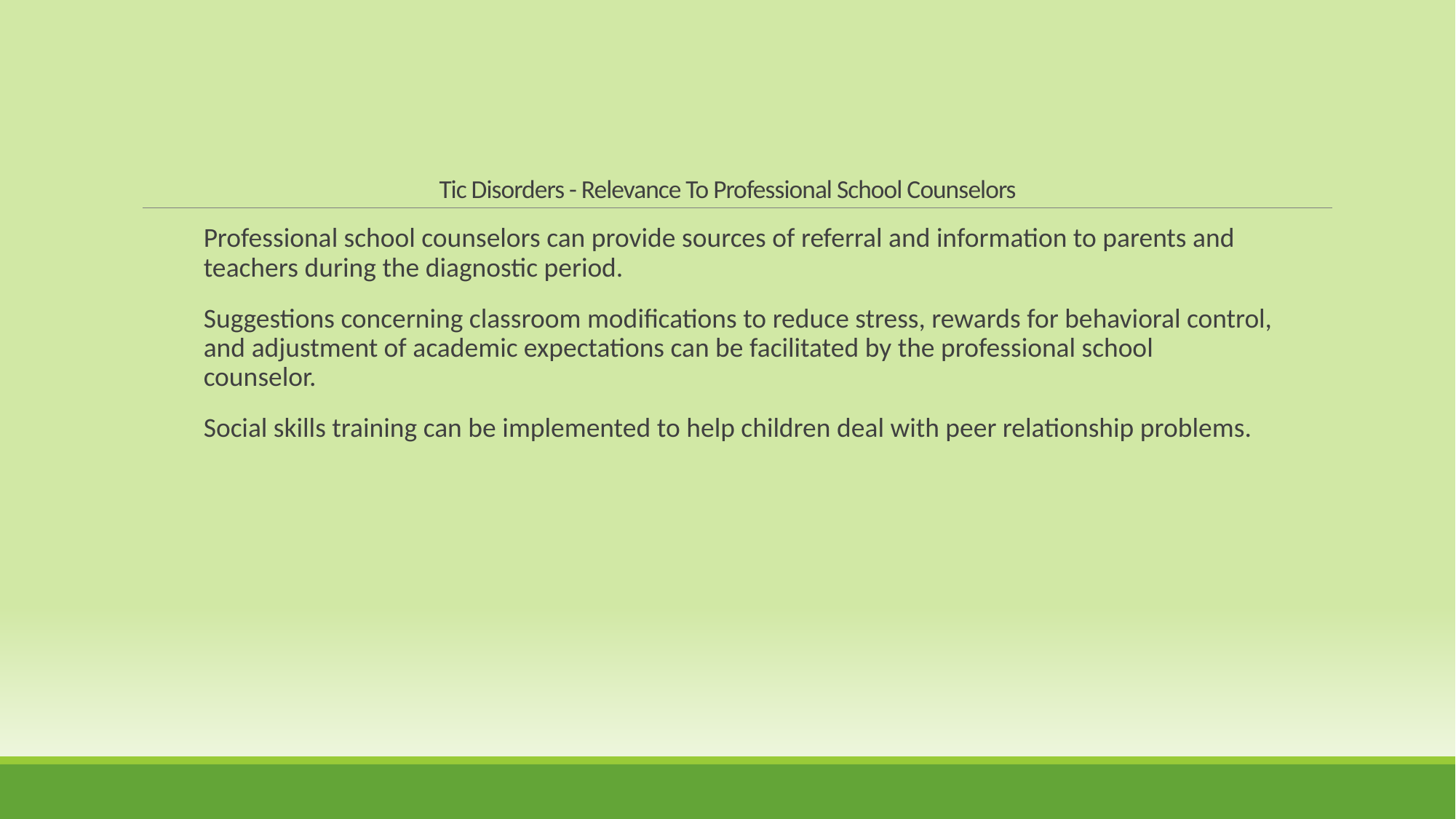

Tic Disorders - Relevance To Professional School Counselors
Professional school counselors can provide sources of referral and information to parents and teachers during the diagnostic period.
Suggestions concerning classroom modifications to reduce stress, rewards for behavioral control, and adjustment of academic expectations can be facilitated by the professional school counselor.
Social skills training can be implemented to help children deal with peer relationship problems.